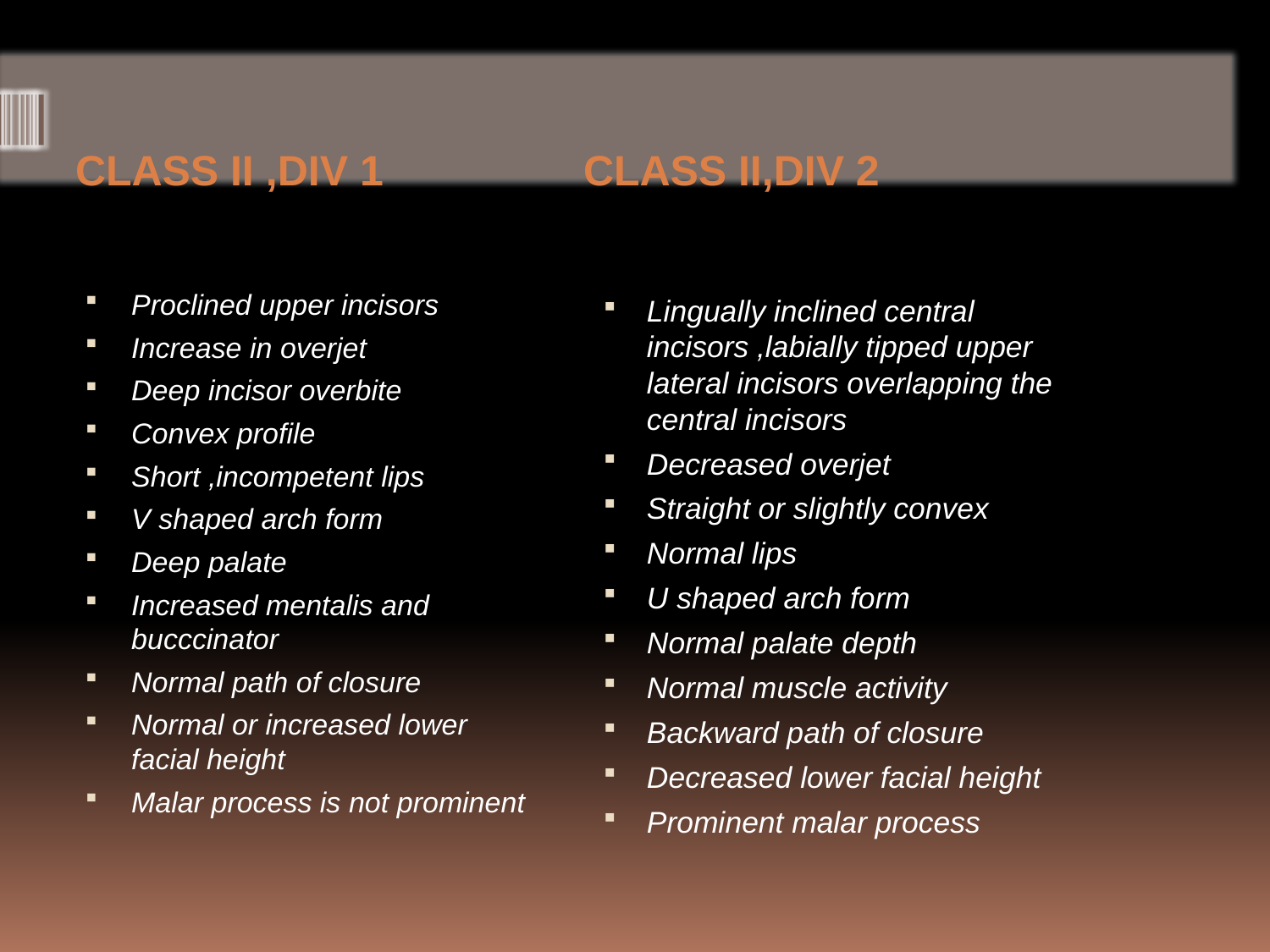

#
CLASS II ,DIV 1
CLASS II,DIV 2

Proclined upper incisors
Increase in overjet
Deep incisor overbite
Convex profile
Short ,incompetent lips
V shaped arch form
Deep palate
Increased mentalis and bucccinator
Normal path of closure
Normal or increased lower facial height
Malar process is not prominent

Lingually inclined central incisors ,labially tipped upper lateral incisors overlapping the central incisors
Decreased overjet
Straight or slightly convex
Normal lips
U shaped arch form
Normal palate depth
Normal muscle activity
Backward path of closure
Decreased lower facial height
Prominent malar process